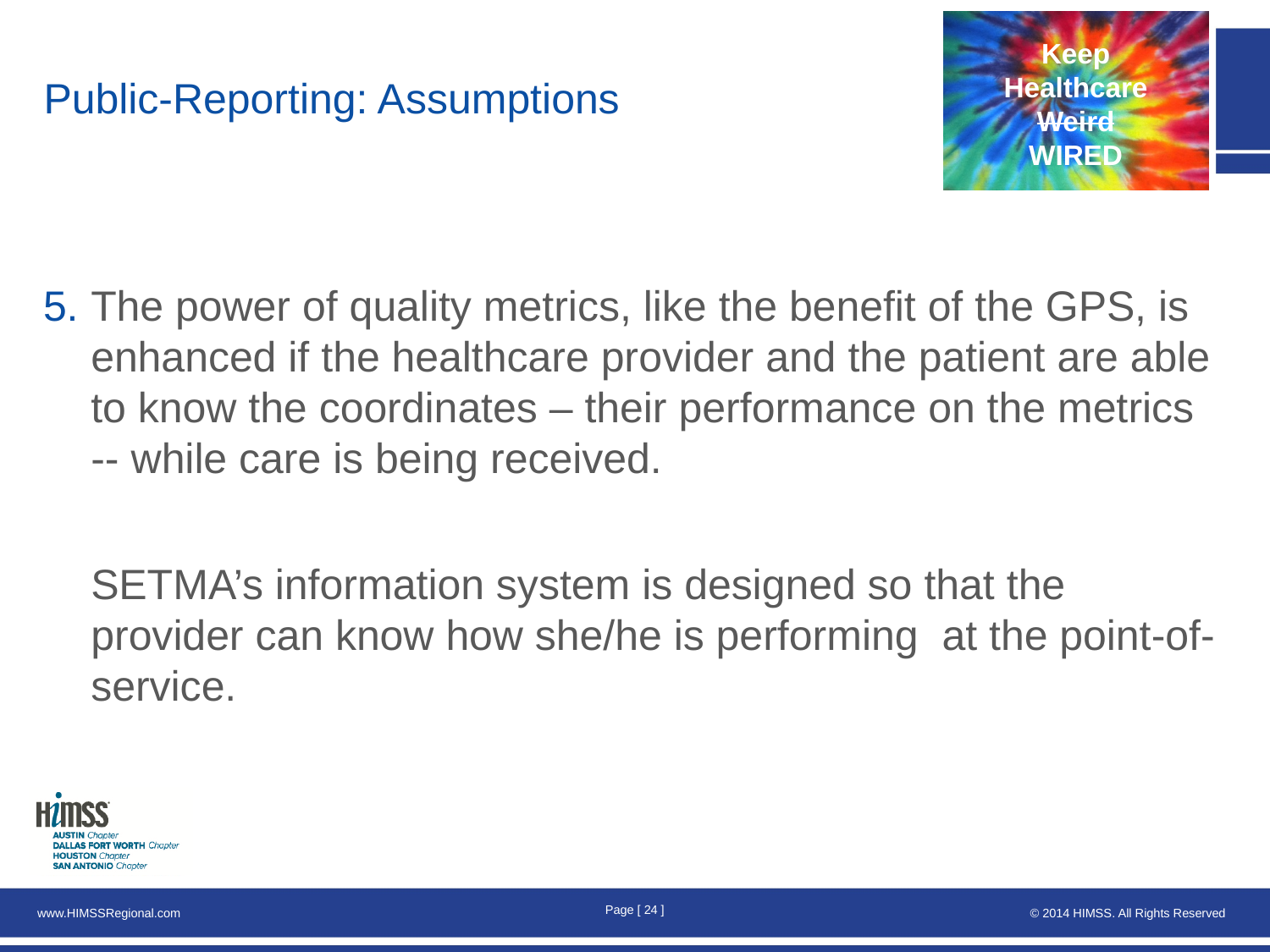

# Public-Reporting: Assumptions

The power of quality metrics, like the benefit of the GPS, is enhanced if the healthcare provider and the patient are able to know the coordinates – their performance on the metrics -- while care is being received.

	SETMA’s information system is designed so that the provider can know how she/he is performing  at the point-of-service.

Page [ 24 ]